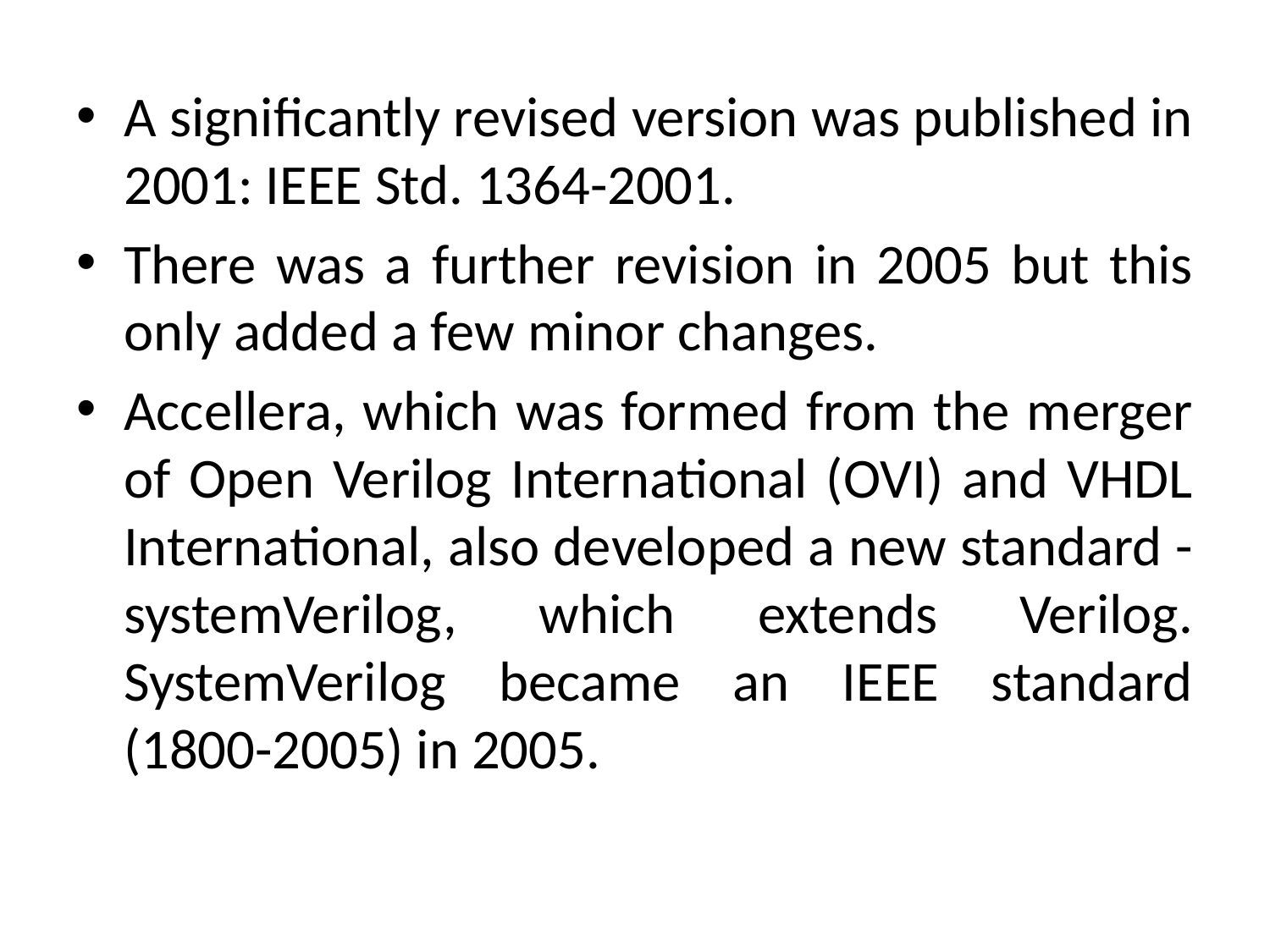

A significantly revised version was published in 2001: IEEE Std. 1364-2001.
There was a further revision in 2005 but this only added a few minor changes.
Accellera, which was formed from the merger of Open Verilog International (OVI) and VHDL International, also developed a new standard - systemVerilog, which extends Verilog. SystemVerilog became an IEEE standard (1800-2005) in 2005.